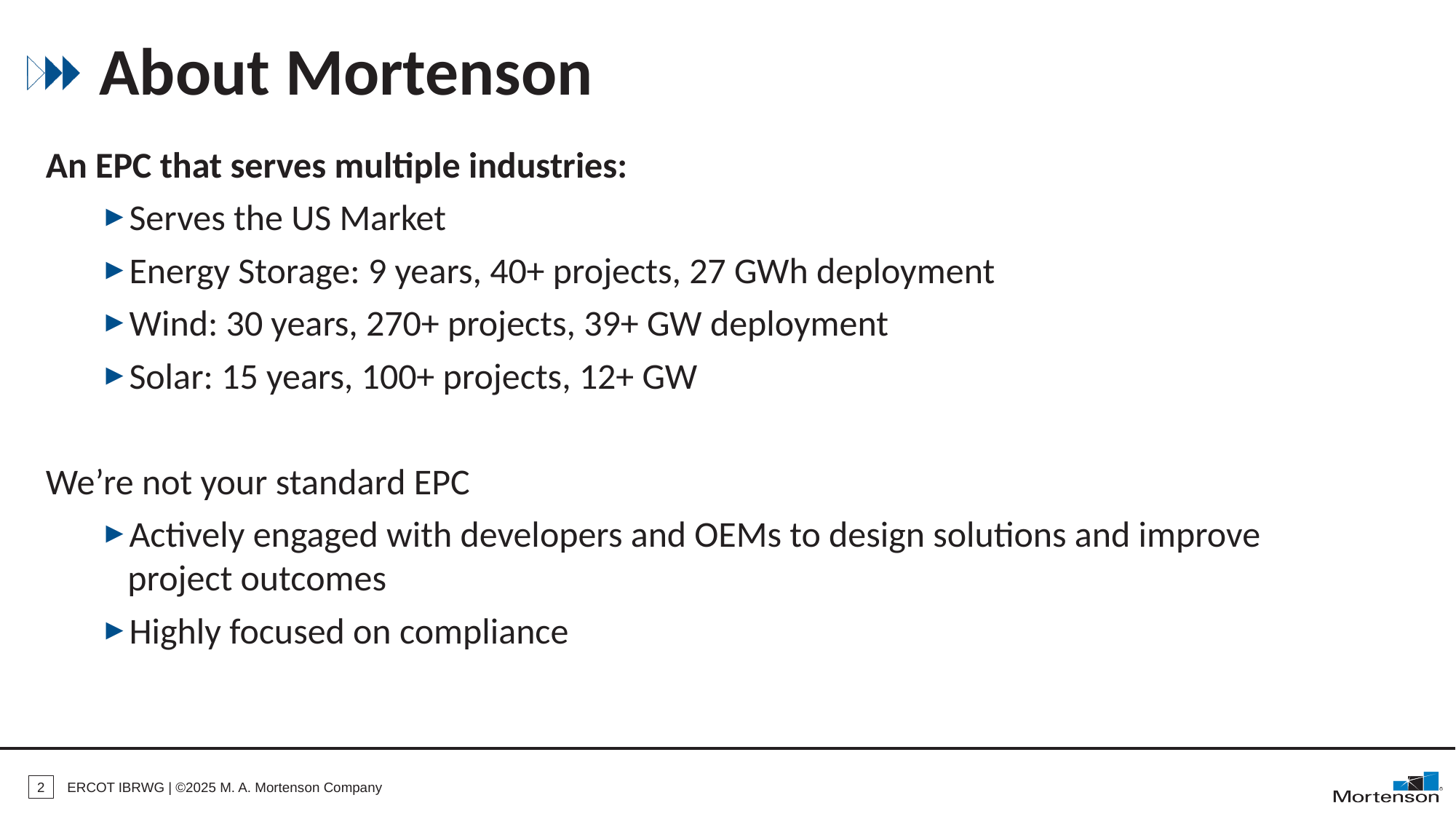

# About Mortenson
An EPC that serves multiple industries:
Serves the US Market
Energy Storage: 9 years, 40+ projects, 27 GWh deployment
Wind: 30 years, 270+ projects, 39+ GW deployment
Solar: 15 years, 100+ projects, 12+ GW

We’re not your standard EPC
Actively engaged with developers and OEMs to design solutions and improve project outcomes
Highly focused on compliance